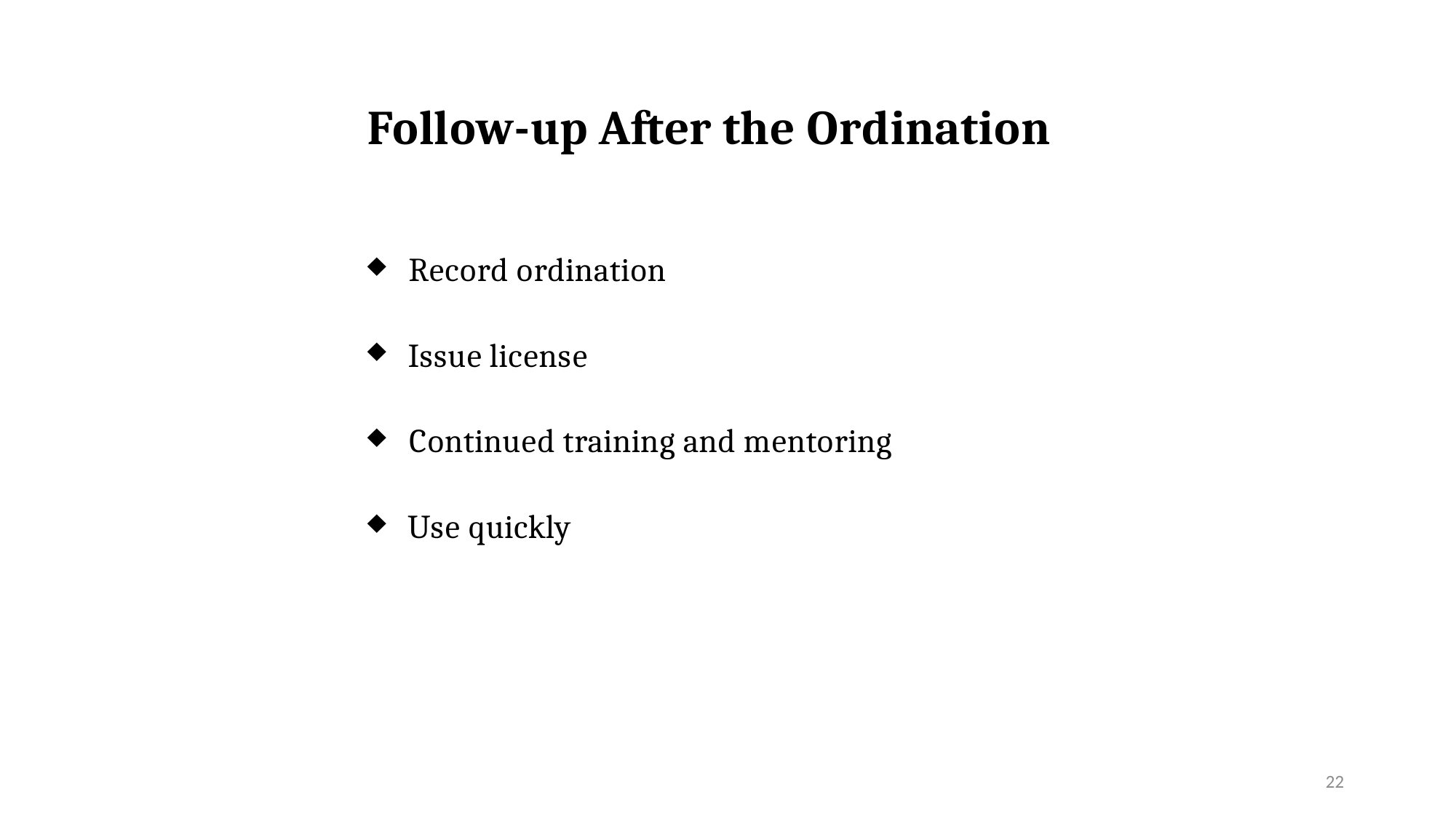

# Follow-up After the Ordination
Record ordination

Issue license

Continued training and mentoring

Use quickly

22